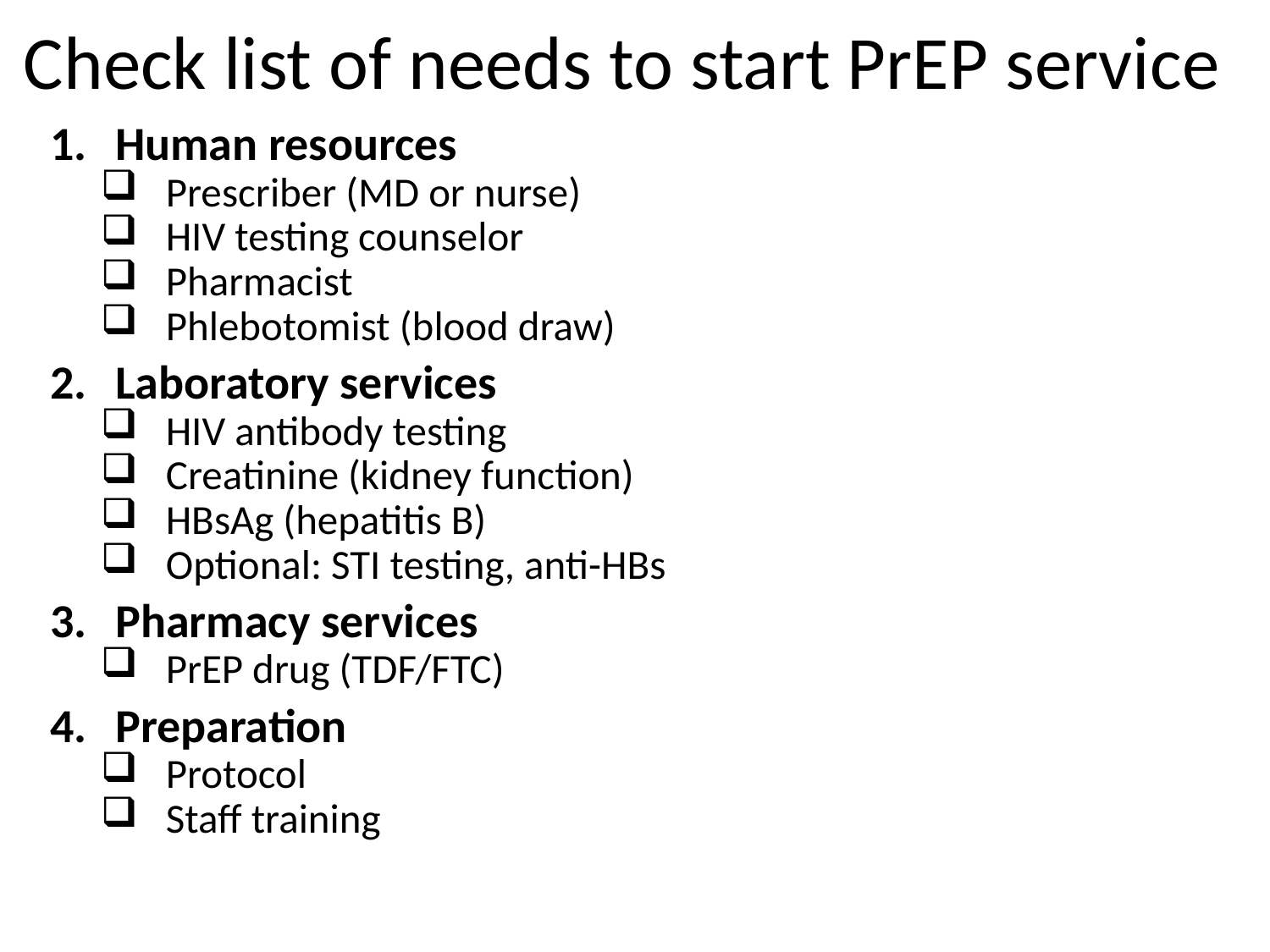

# Check list of needs to start PrEP service
Human resources
Prescriber (MD or nurse)
HIV testing counselor
Pharmacist
Phlebotomist (blood draw)
Laboratory services
HIV antibody testing
Creatinine (kidney function)
HBsAg (hepatitis B)
Optional: STI testing, anti-HBs
Pharmacy services
PrEP drug (TDF/FTC)
Preparation
Protocol
Staff training